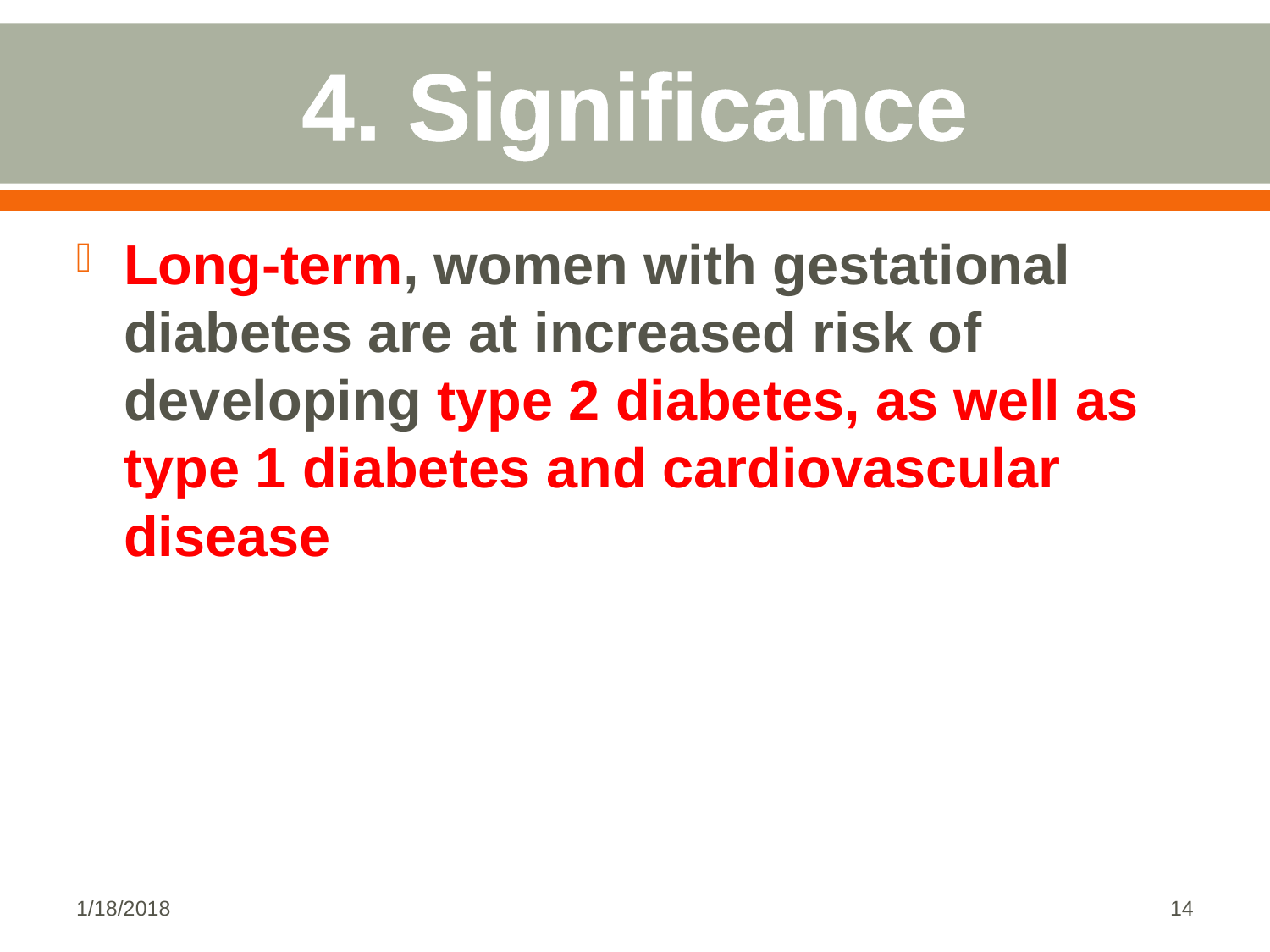

# 4. Significance
Long-term, women with gestational diabetes are at increased risk of developing type 2 diabetes, as well as type 1 diabetes and cardiovascular disease

1/18/2018
14